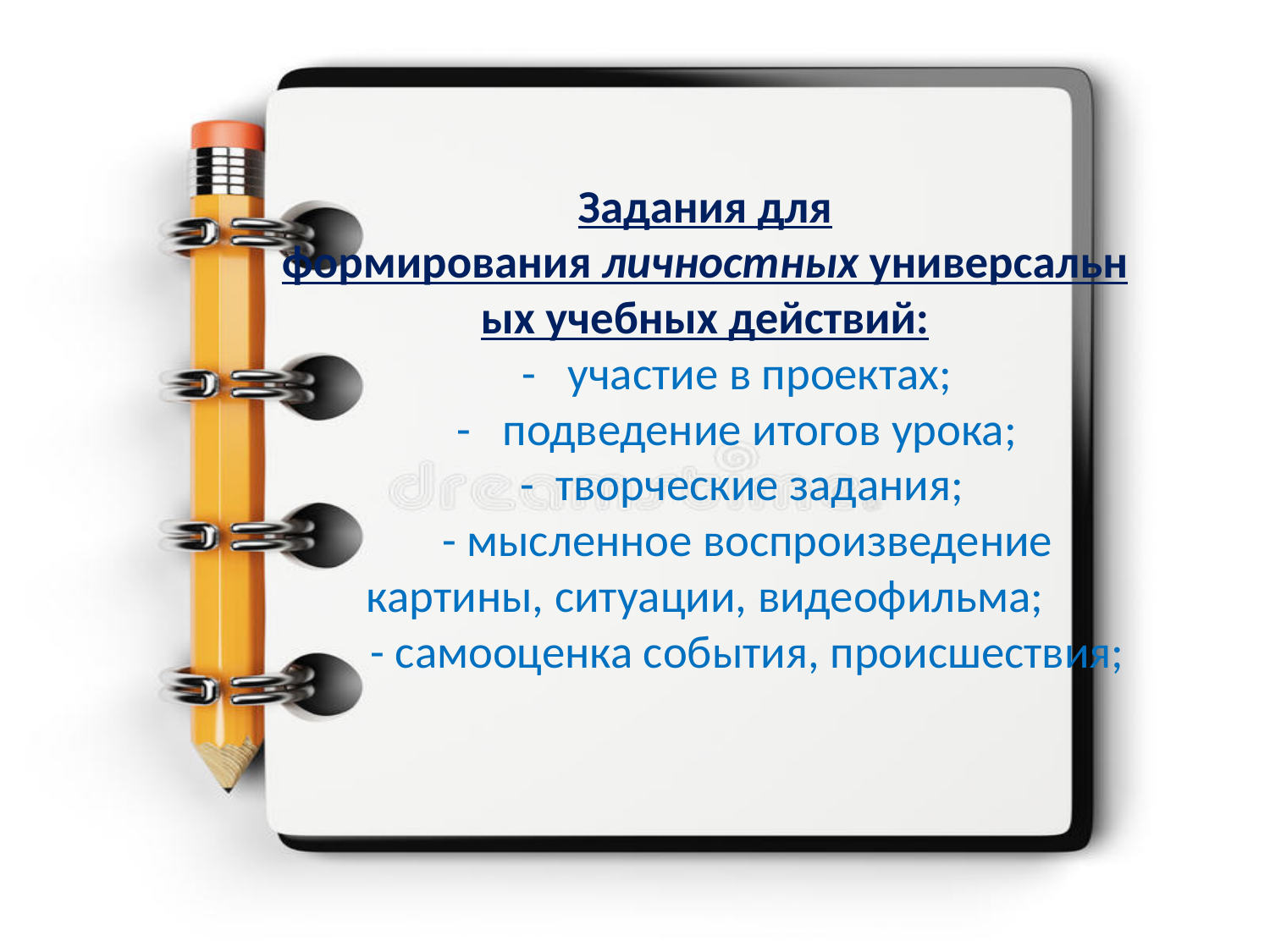

# Задания для формирования личностных универсальных учебных действий:       -   участие в проектах;       -   подведение итогов урока;        -  творческие задания;         - мысленное воспроизведение картины, ситуации, видеофильма;         - самооценка события, происшествия;